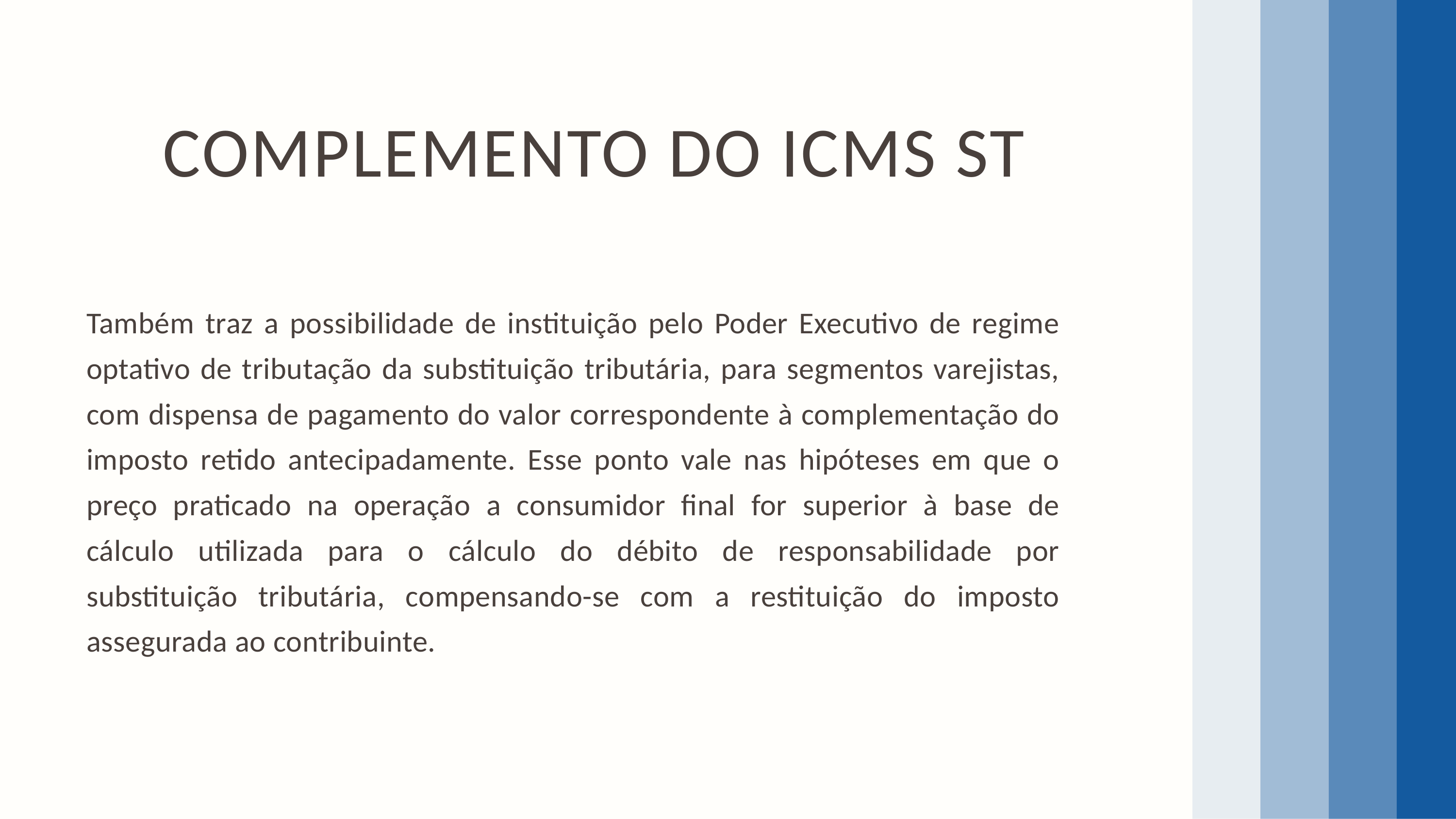

COMPLEMENTO DO ICMS ST
Também traz a possibilidade de instituição pelo Poder Executivo de regime optativo de tributação da substituição tributária, para segmentos varejistas, com dispensa de pagamento do valor correspondente à complementação do imposto retido antecipadamente. Esse ponto vale nas hipóteses em que o preço praticado na operação a consumidor final for superior à base de cálculo utilizada para o cálculo do débito de responsabilidade por substituição tributária, compensando-se com a restituição do imposto assegurada ao contribuinte.